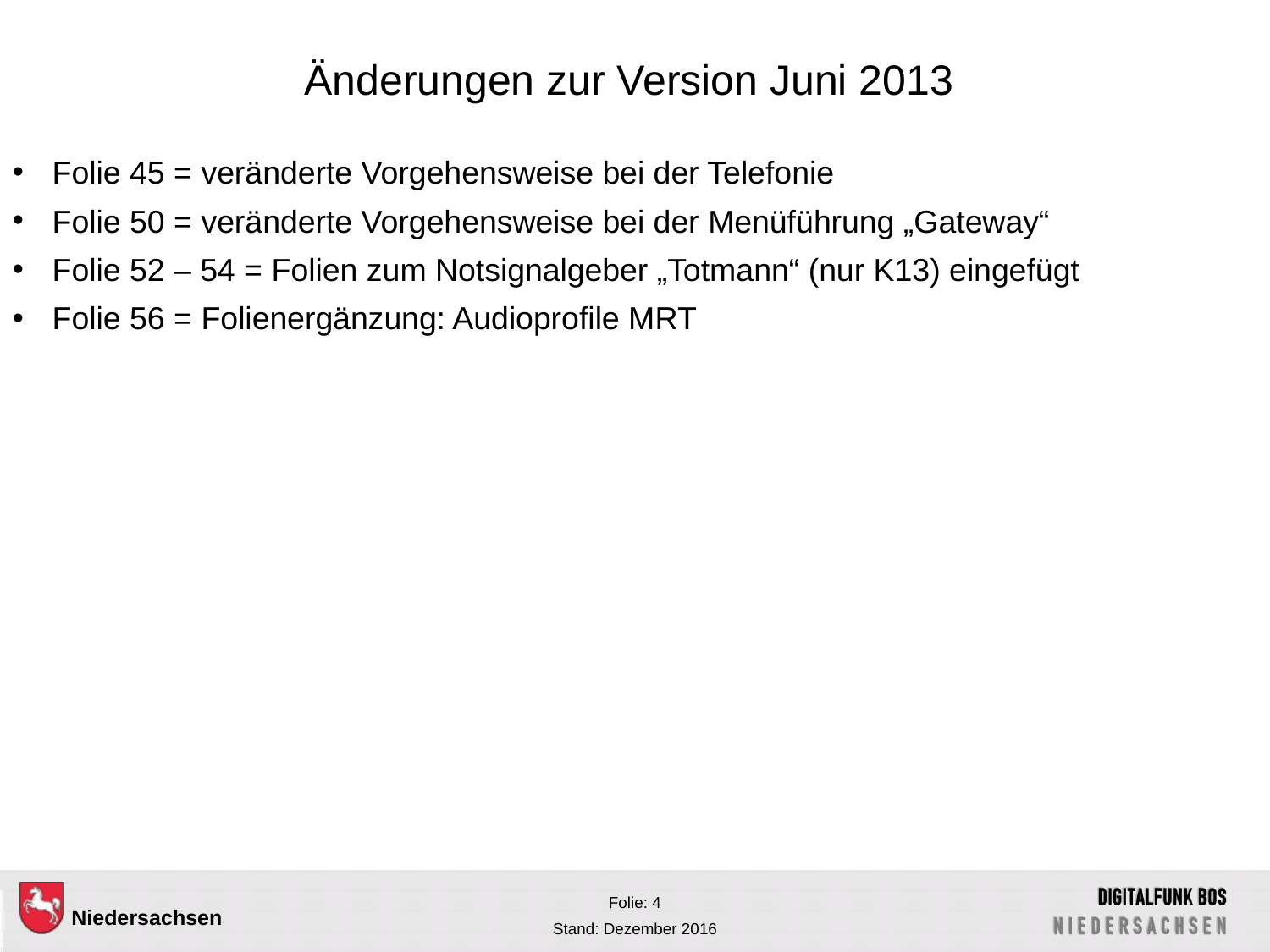

Änderungen zur Version Juni 2013
Folie 45 = veränderte Vorgehensweise bei der Telefonie
Folie 50 = veränderte Vorgehensweise bei der Menüführung „Gateway“
Folie 52 – 54 = Folien zum Notsignalgeber „Totmann“ (nur K13) eingefügt
Folie 56 = Folienergänzung: Audioprofile MRT